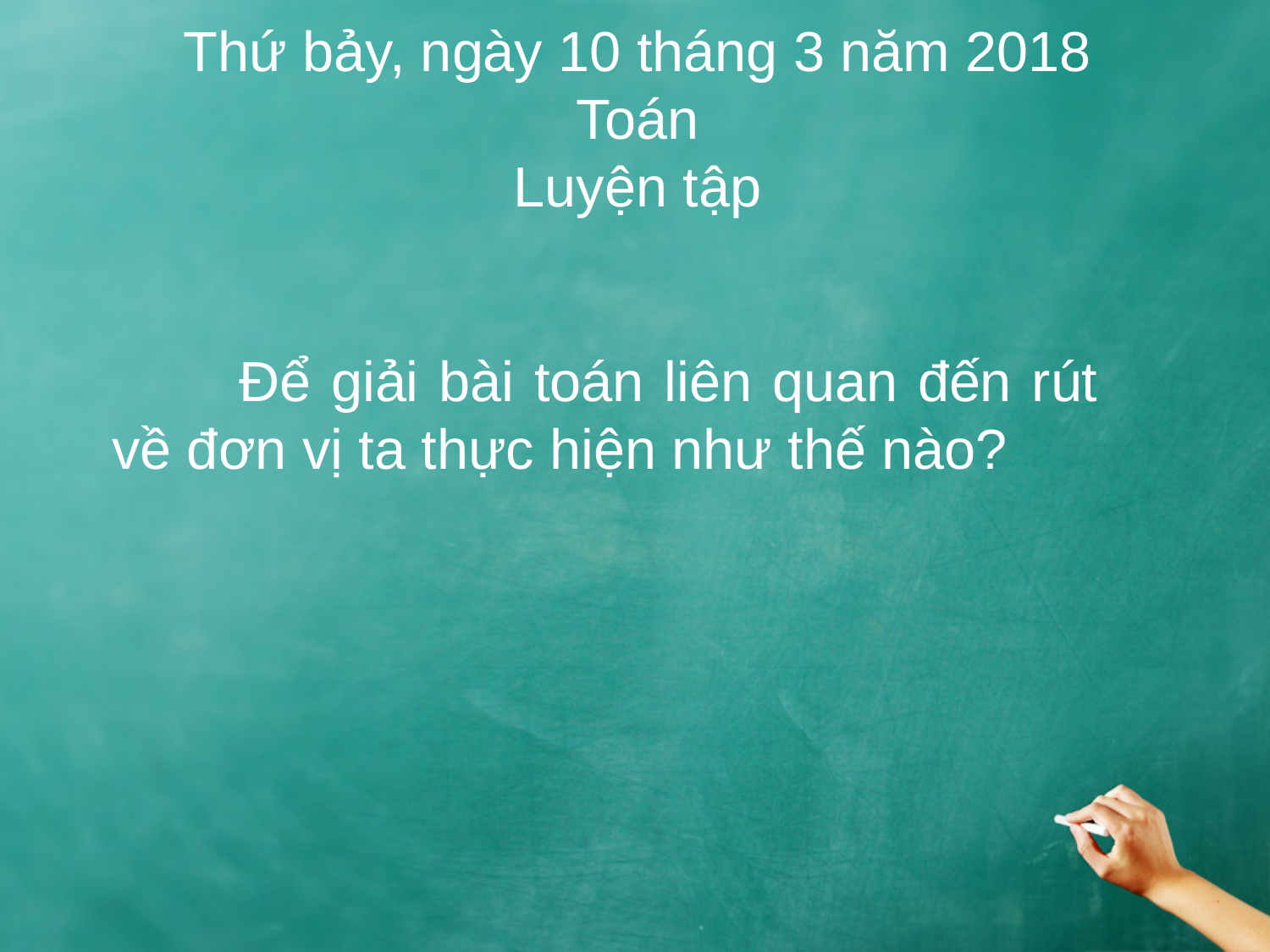

Thứ bảy, ngày 10 tháng 3 năm 2018
Toán
Luyện tập
# Để giải bài toán liên quan đến rút về đơn vị ta thực hiện như thế nào?